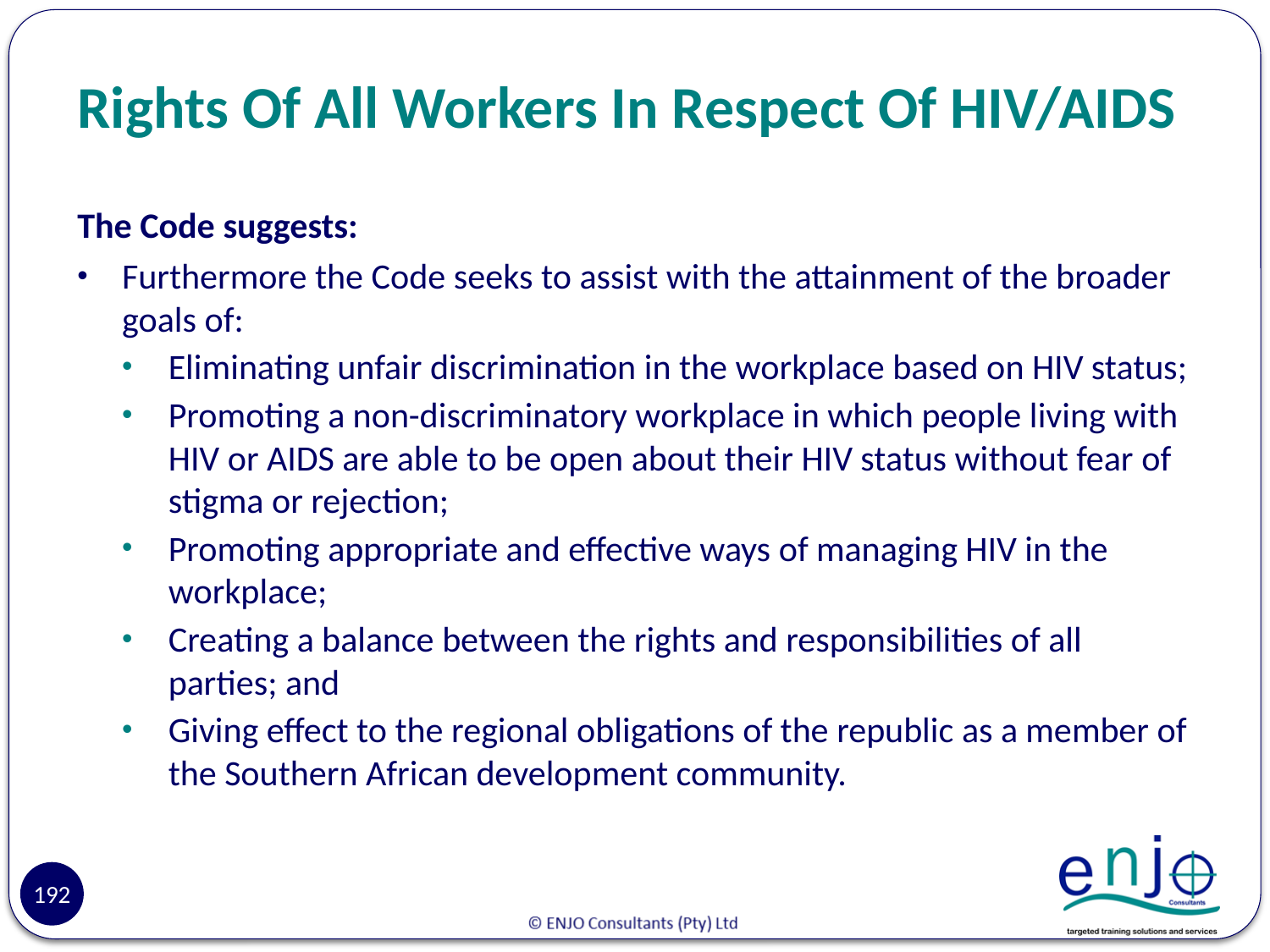

# Rights Of All Workers In Respect Of HIV/AIDS
The Code suggests:
Furthermore the Code seeks to assist with the attainment of the broader goals of:
Eliminating unfair discrimination in the workplace based on HIV status;
Promoting a non-discriminatory workplace in which people living with HIV or AIDS are able to be open about their HIV status without fear of stigma or rejection;
Promoting appropriate and effective ways of managing HIV in the workplace;
Creating a balance between the rights and responsibilities of all parties; and
Giving effect to the regional obligations of the republic as a member of the Southern African development community.
192